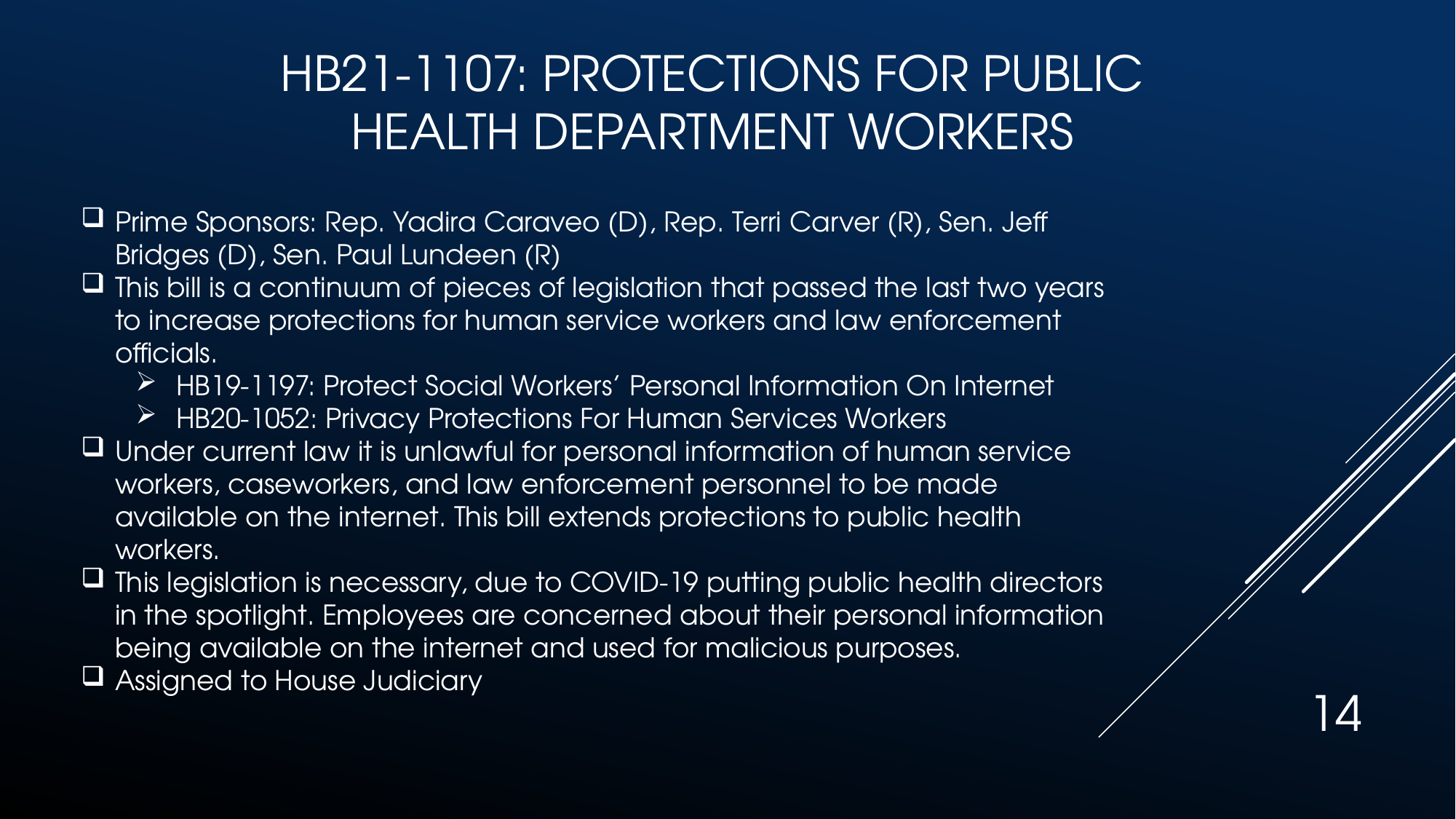

HB21-1107: Protections For Public Health Department Workers
Prime Sponsors: Rep. Yadira Caraveo (D), Rep. Terri Carver (R), Sen. Jeff Bridges (D), Sen. Paul Lundeen (R)
This bill is a continuum of pieces of legislation that passed the last two years to increase protections for human service workers and law enforcement officials.
HB19-1197: Protect Social Workers’ Personal Information On Internet
HB20-1052: Privacy Protections For Human Services Workers
Under current law it is unlawful for personal information of human service workers, caseworkers, and law enforcement personnel to be made available on the internet. This bill extends protections to public health workers.
This legislation is necessary, due to COVID-19 putting public health directors in the spotlight. Employees are concerned about their personal information being available on the internet and used for malicious purposes.
Assigned to House Judiciary
14